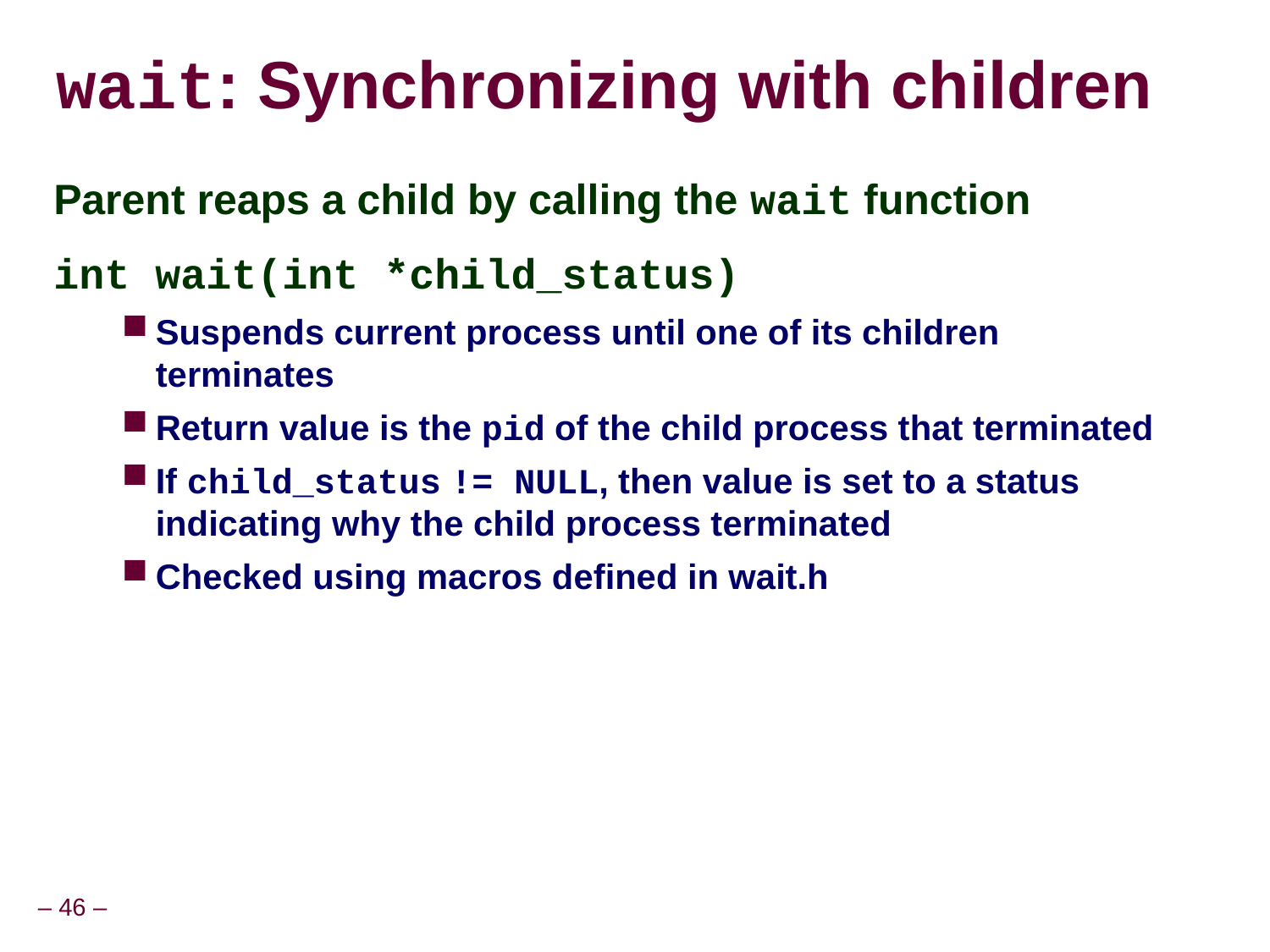

# wait: Synchronizing with children
Parent reaps a child by calling the wait function
int wait(int *child_status)
Suspends current process until one of its children terminates
Return value is the pid of the child process that terminated
If child_status != NULL, then value is set to a status indicating why the child process terminated
Checked using macros defined in wait.h